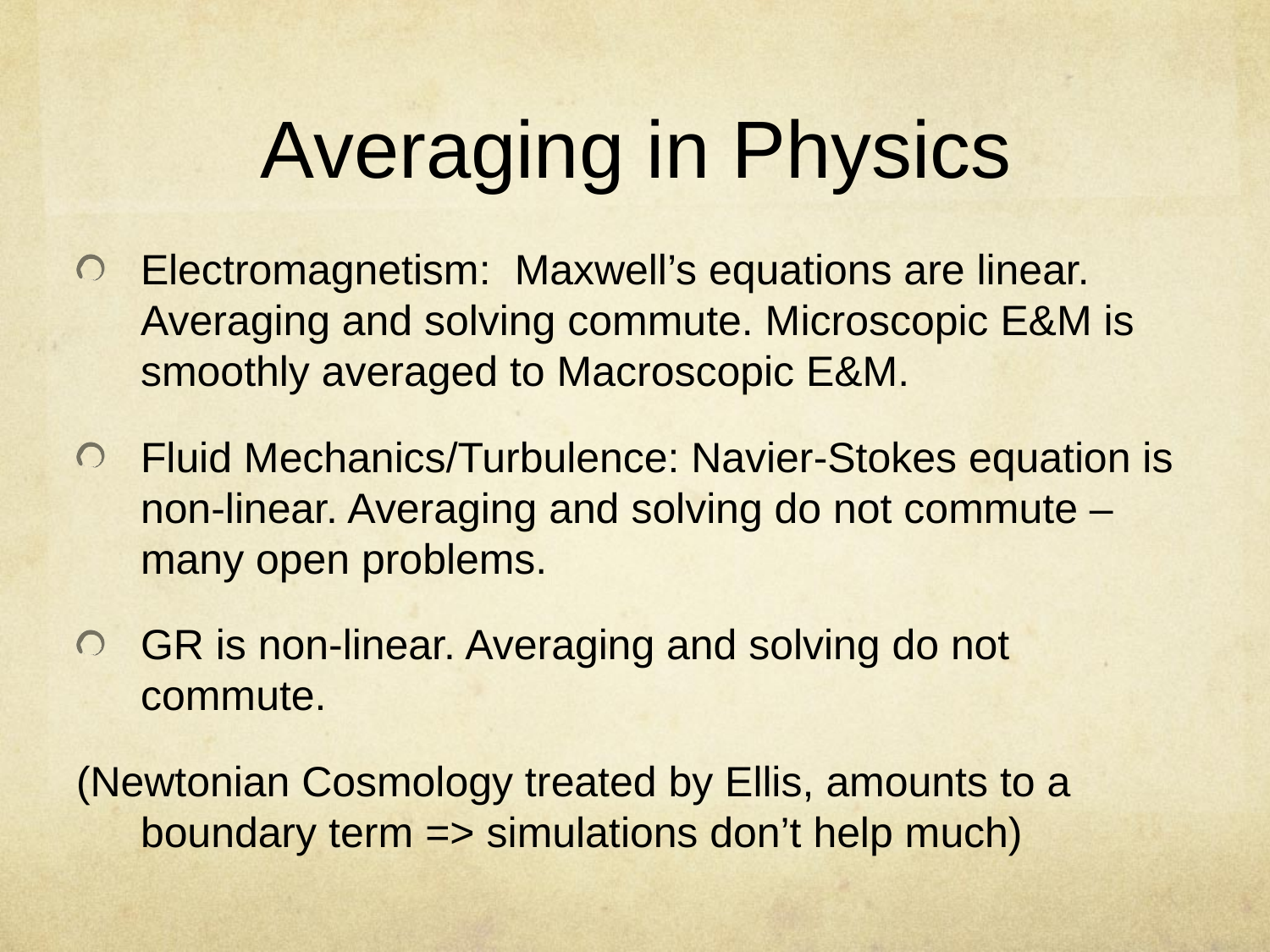

# Averaging in Physics
Electromagnetism:  Maxwell’s equations are linear. Averaging and solving commute. Microscopic E&M is smoothly averaged to Macroscopic E&M.
Fluid Mechanics/Turbulence: Navier-Stokes equation is non-linear. Averaging and solving do not commute – many open problems.
GR is non-linear. Averaging and solving do not commute.
(Newtonian Cosmology treated by Ellis, amounts to a boundary term => simulations don’t help much)